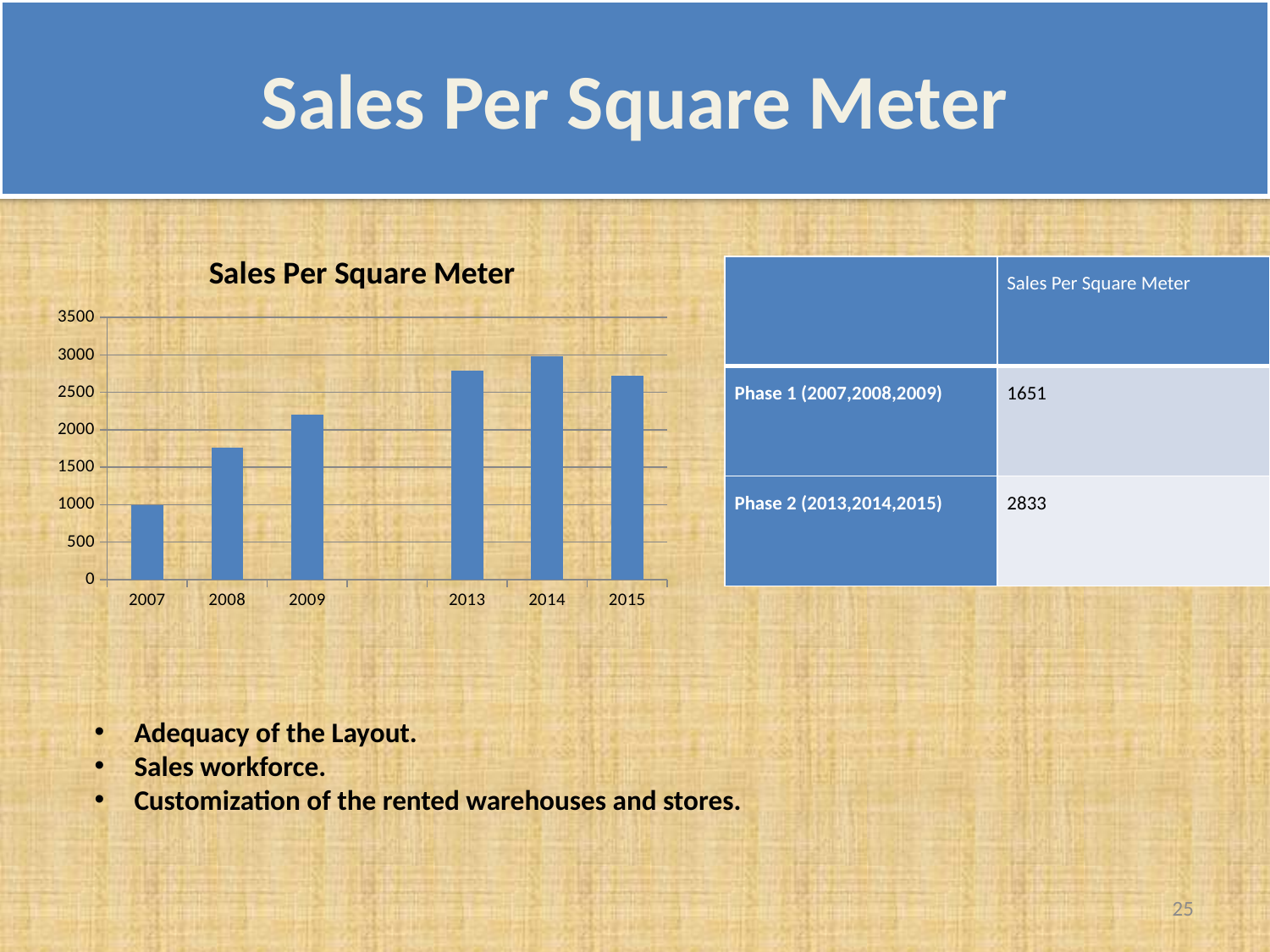

# Sales Per Square Meter

### Chart: Sales Per Square Meter

| Category |  |
|---|---|
| 2007 | 997.0 |
| 2008 | 1756.0 |
| 2009 | 2200.0 |
|  | None |
| 2013 | 2787.0 |
| 2014 | 2987.0 |
| 2015 | 2724.0 |
|  | Sales Per Square Meter |
| --- | --- |
| Phase 1 (2007,2008,2009) | 1651 |
| Phase 2 (2013,2014,2015) | 2833 |
Adequacy of the Layout.
Sales workforce.
Customization of the rented warehouses and stores.

25